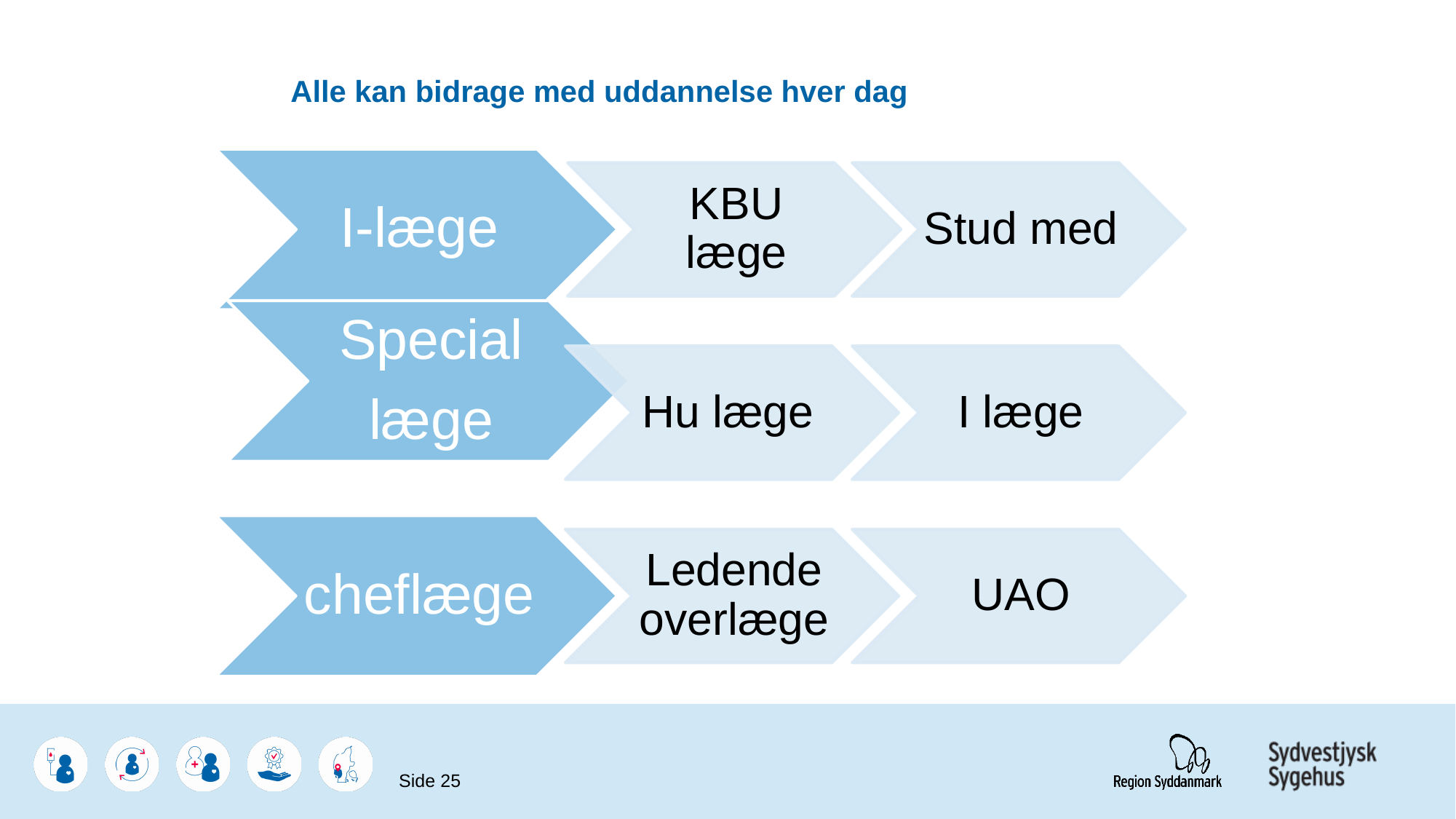

Alle kan bidrage med uddannelse hver dag
I-læge
KBU læge
Stud med
Special
læge
Hu læge
I læge
cheflæge
Ledende overlæge
UAO

Side 25